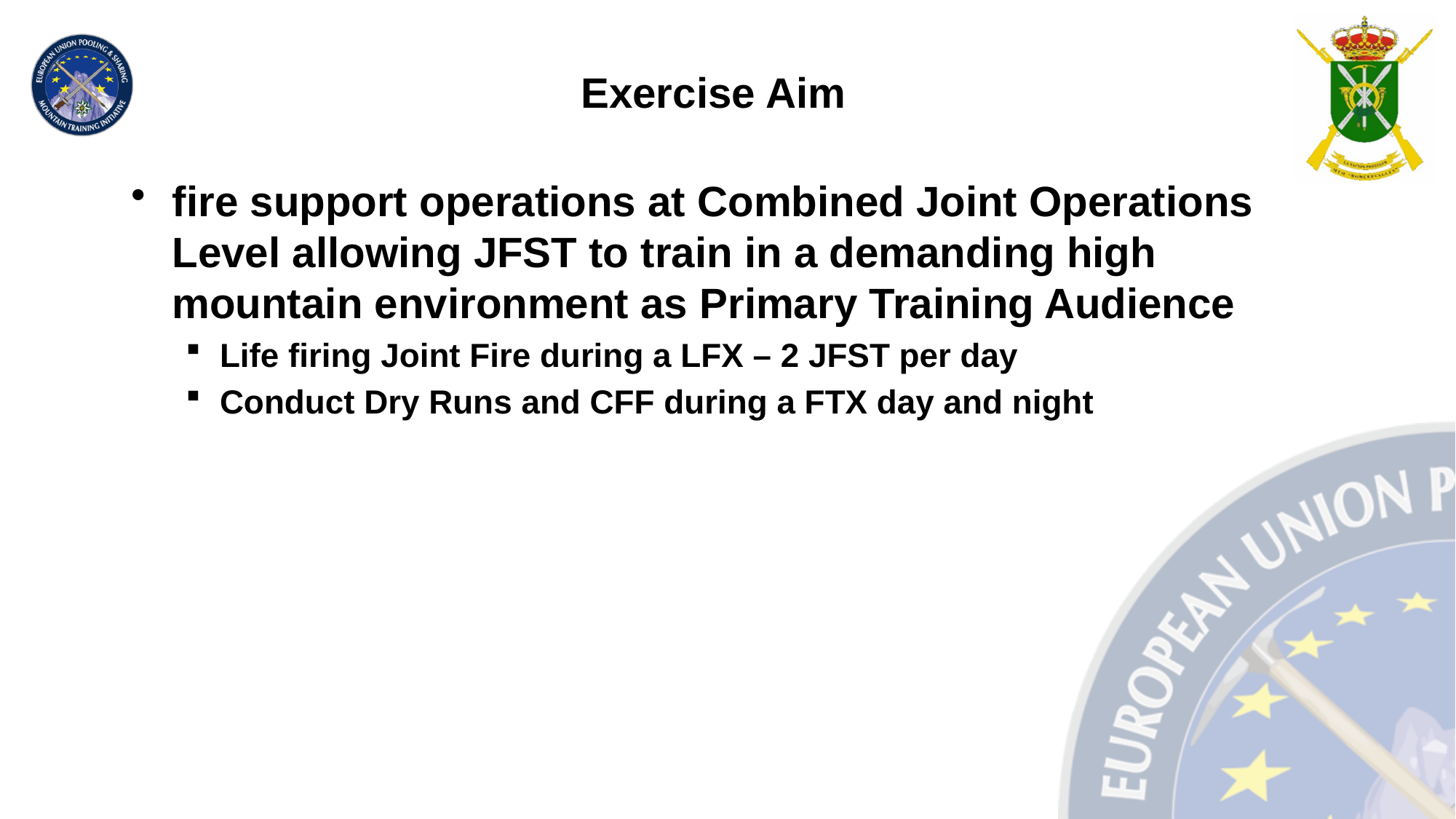

# Exercise Aim
fire support operations at Combined Joint Operations Level allowing JFST to train in a demanding high mountain environment as Primary Training Audience
Life firing Joint Fire during a LFX – 2 JFST per day
Conduct Dry Runs and CFF during a FTX day and night